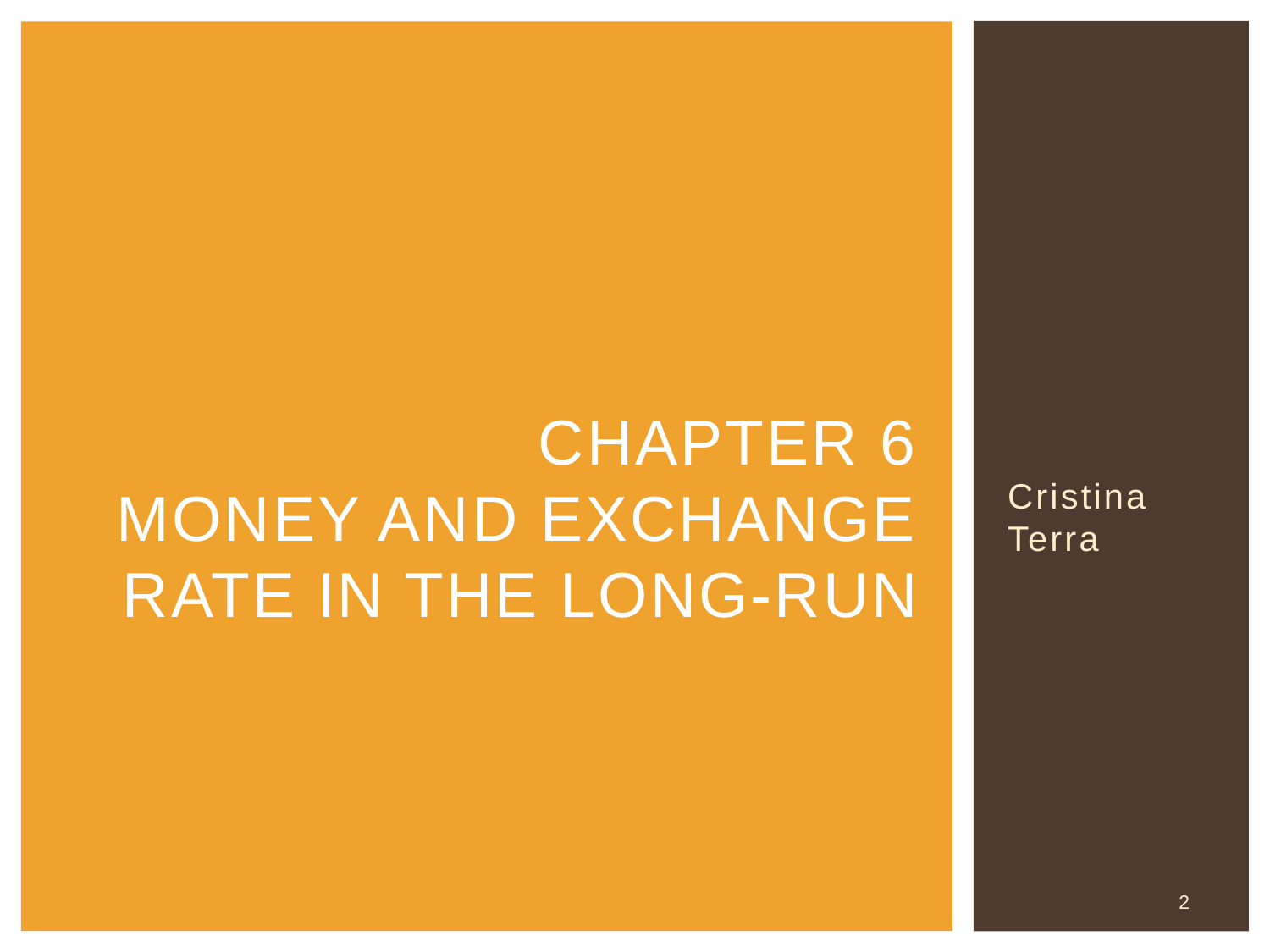

# Chapter 6 Money and Exchange Rate in the Long-Run
Cristina Terra
2